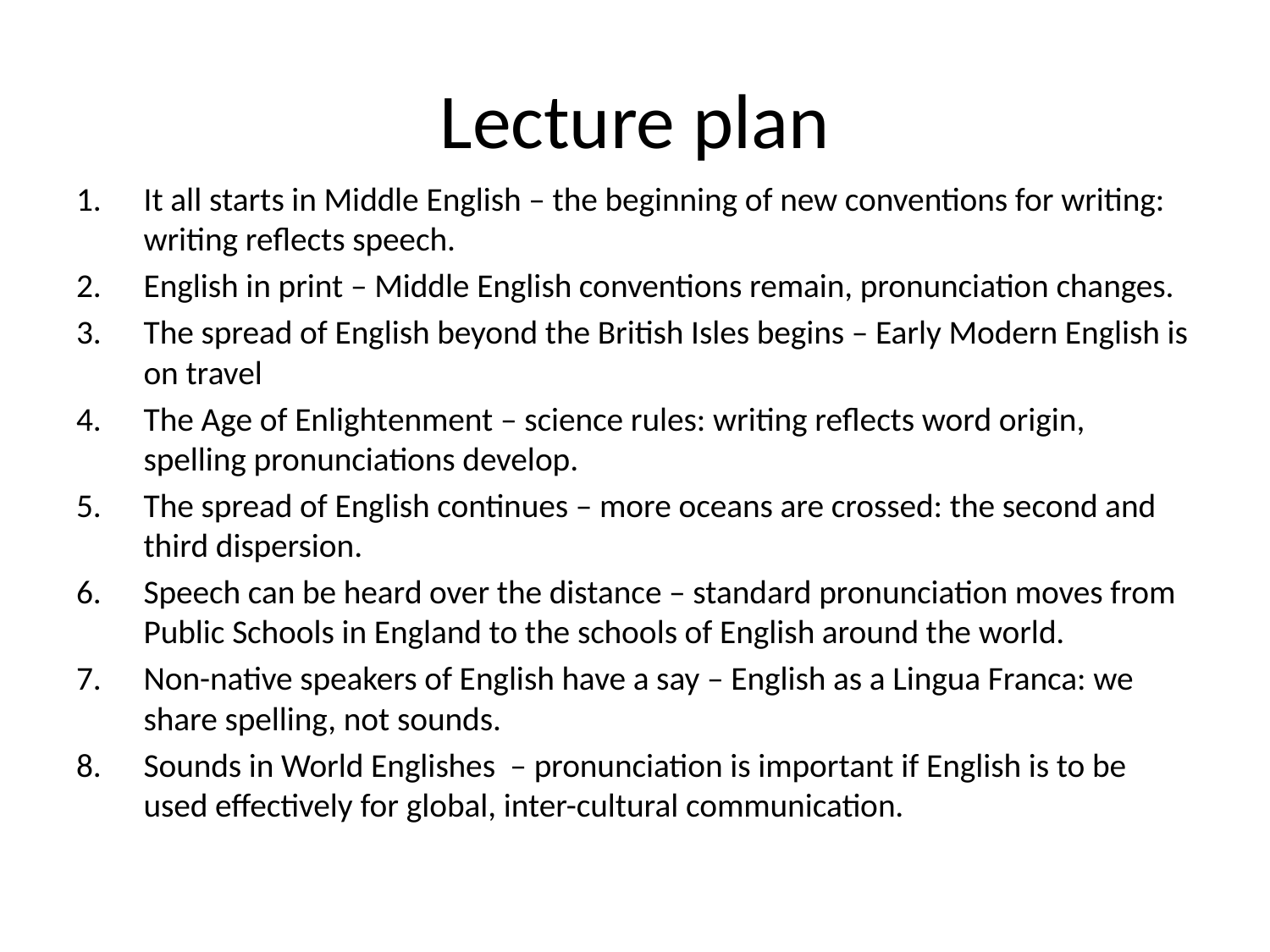

# Lecture plan
It all starts in Middle English – the beginning of new conventions for writing: writing reflects speech.
English in print – Middle English conventions remain, pronunciation changes.
The spread of English beyond the British Isles begins – Early Modern English is on travel
The Age of Enlightenment – science rules: writing reflects word origin, spelling pronunciations develop.
The spread of English continues – more oceans are crossed: the second and third dispersion.
Speech can be heard over the distance – standard pronunciation moves from Public Schools in England to the schools of English around the world.
Non-native speakers of English have a say – English as a Lingua Franca: we share spelling, not sounds.
Sounds in World Englishes  – pronunciation is important if English is to be used effectively for global, inter-cultural communication.